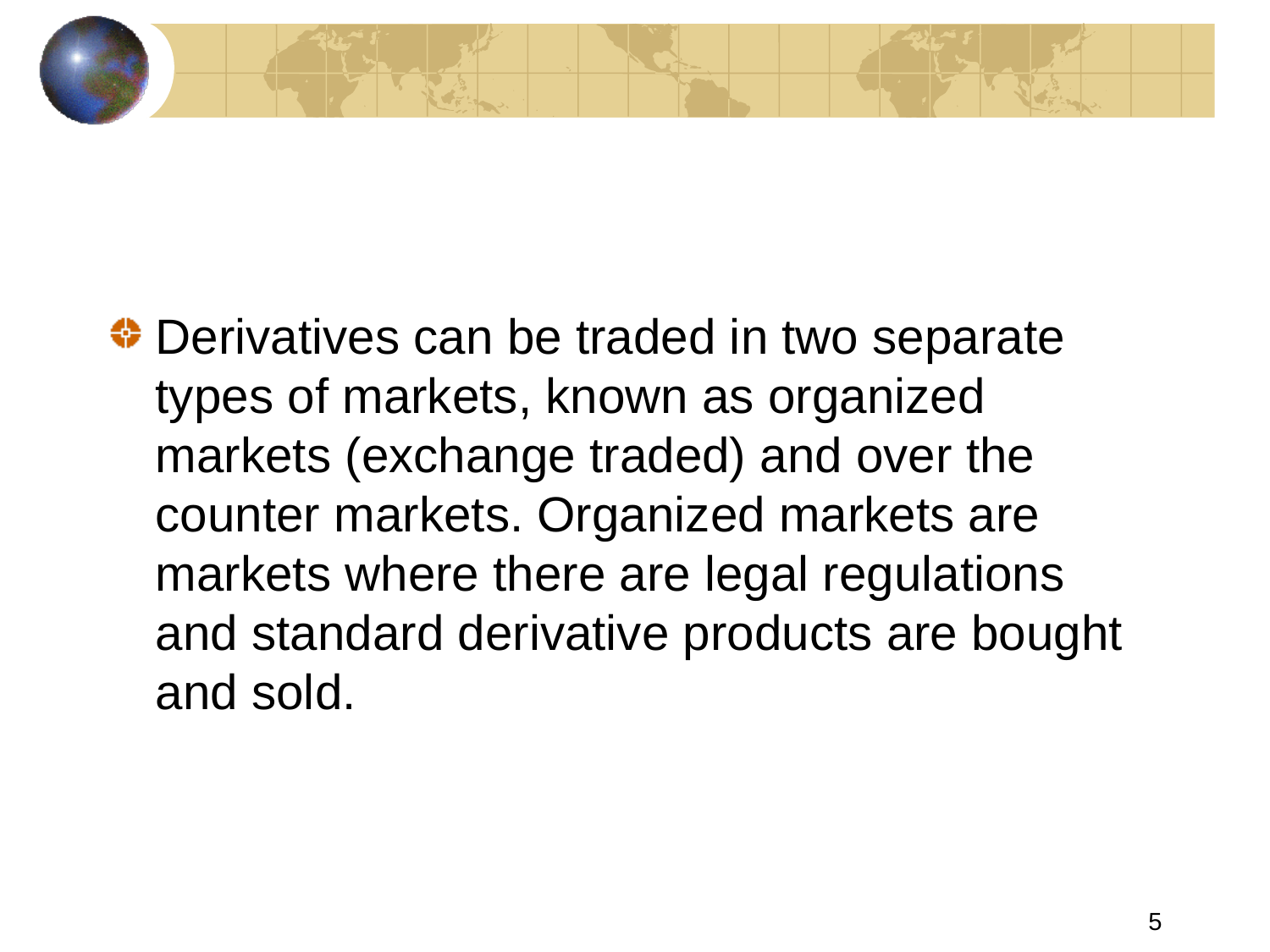

#
Derivatives can be traded in two separate types of markets, known as organized markets (exchange traded) and over the counter markets. Organized markets are markets where there are legal regulations and standard derivative products are bought and sold.

5